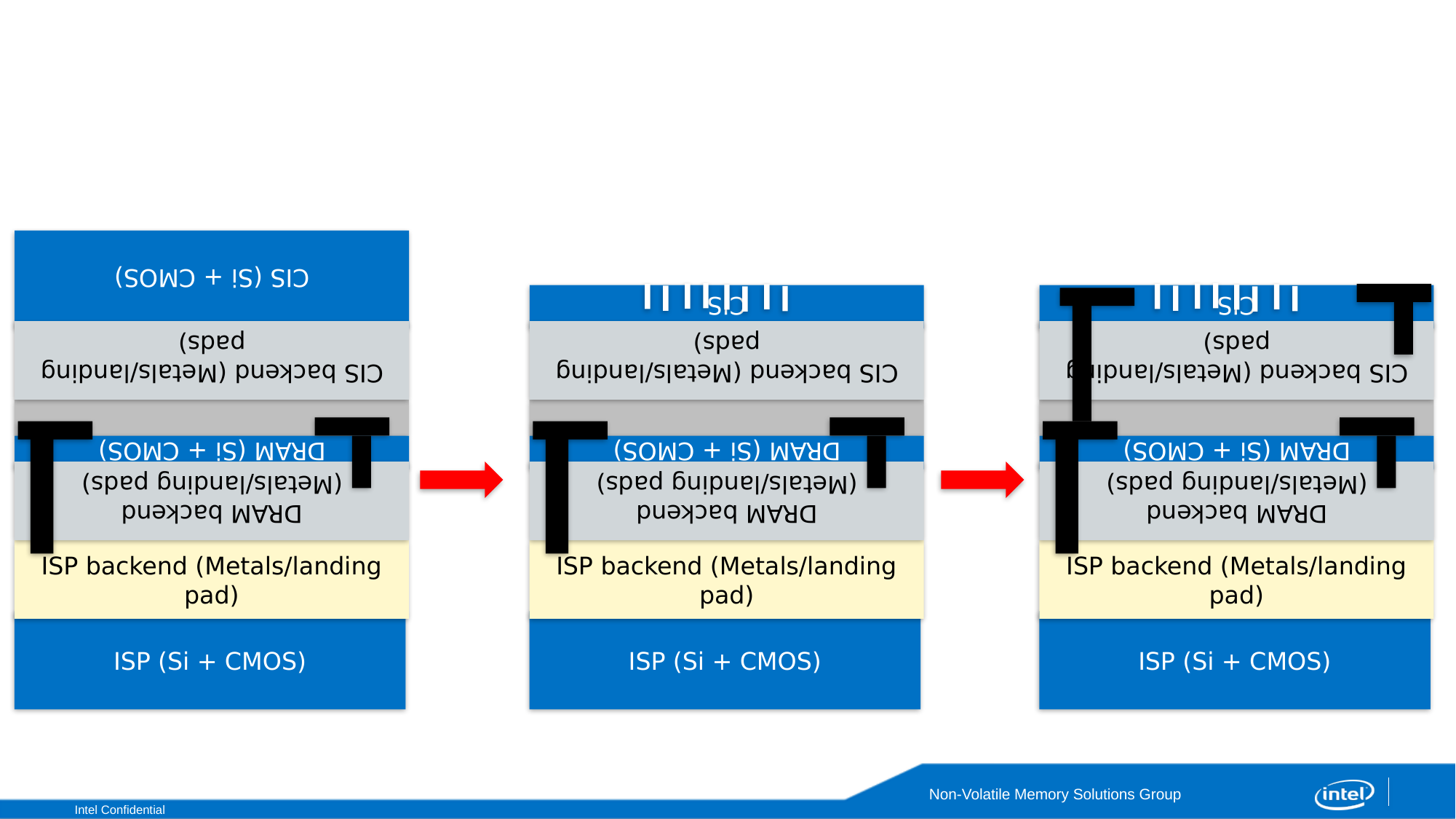

#
CIS backend (Metals/landing pads)
CIS (Si + CMOS)

CIS backend (Metals/landing pads)
CIS
CIS backend (Metals/landing pads)
CIS

DRAM backend (Metals/landing pads)
DRAM (Si + CMOS)
DRAM backend (Metals/landing pads)
DRAM (Si + CMOS)
DRAM backend (Metals/landing pads)
DRAM (Si + CMOS)

ISP backend (Metals/landing pad)
ISP backend (Metals/landing pad)
ISP backend (Metals/landing pad)
ISP (Si + CMOS)
ISP (Si + CMOS)
ISP (Si + CMOS)